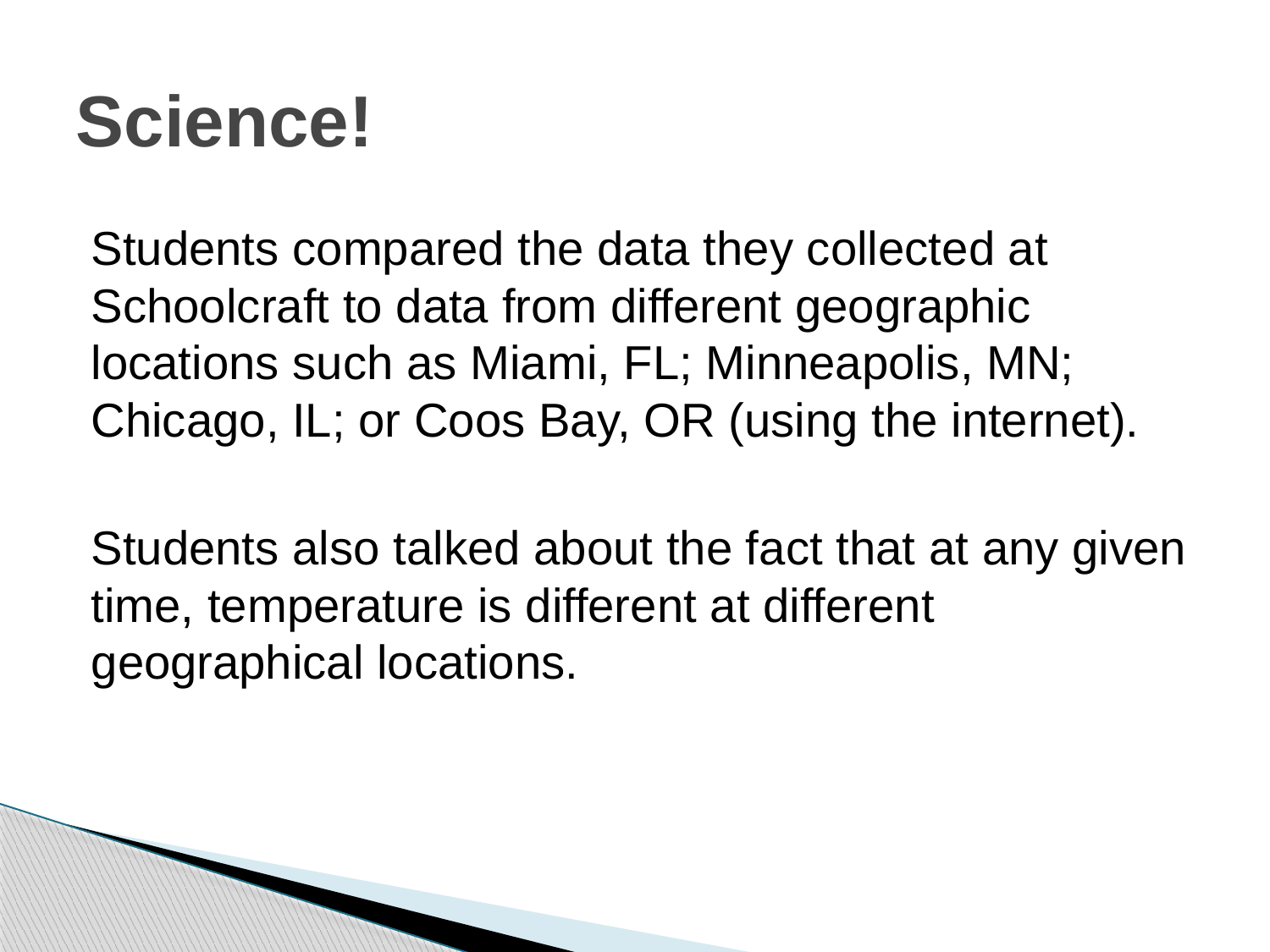

# Science!
Students compared the data they collected at Schoolcraft to data from different geographic locations such as Miami, FL; Minneapolis, MN; Chicago, IL; or Coos Bay, OR (using the internet).

Students also talked about the fact that at any given time, temperature is different at different geographical locations.